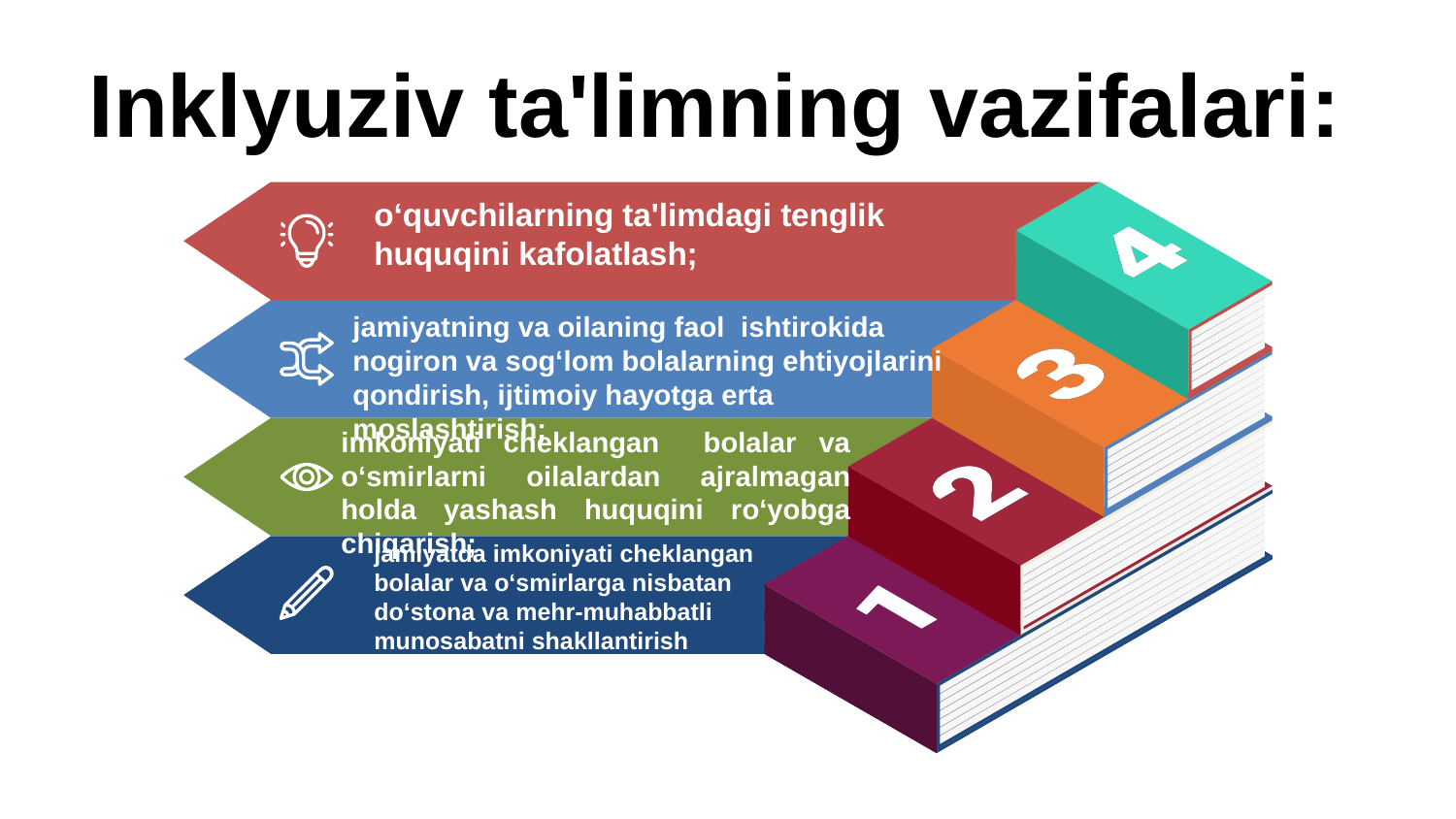

# Inklyuziv ta'limning vazifalari:
o‘quvchilarning ta'limdagi tenglik huquqini kafolatlash;

jamiyatning va oilaning faol  ishtirokida nogiron va sog‘lom bolalarning ehtiyojlarini qondirish, ijtimoiy hayotga erta moslashtirish;

imkoniyati cheklangan  bolalar va o‘smirlarni oilalardan ajralmagan holda yashash huquqini ro‘yobga chiqarish;

jamiyatda imkoniyati cheklangan  bolalar va o‘smirlarga nisbatan do‘stona va mehr-muhabbatli munosabatni shakllantirish